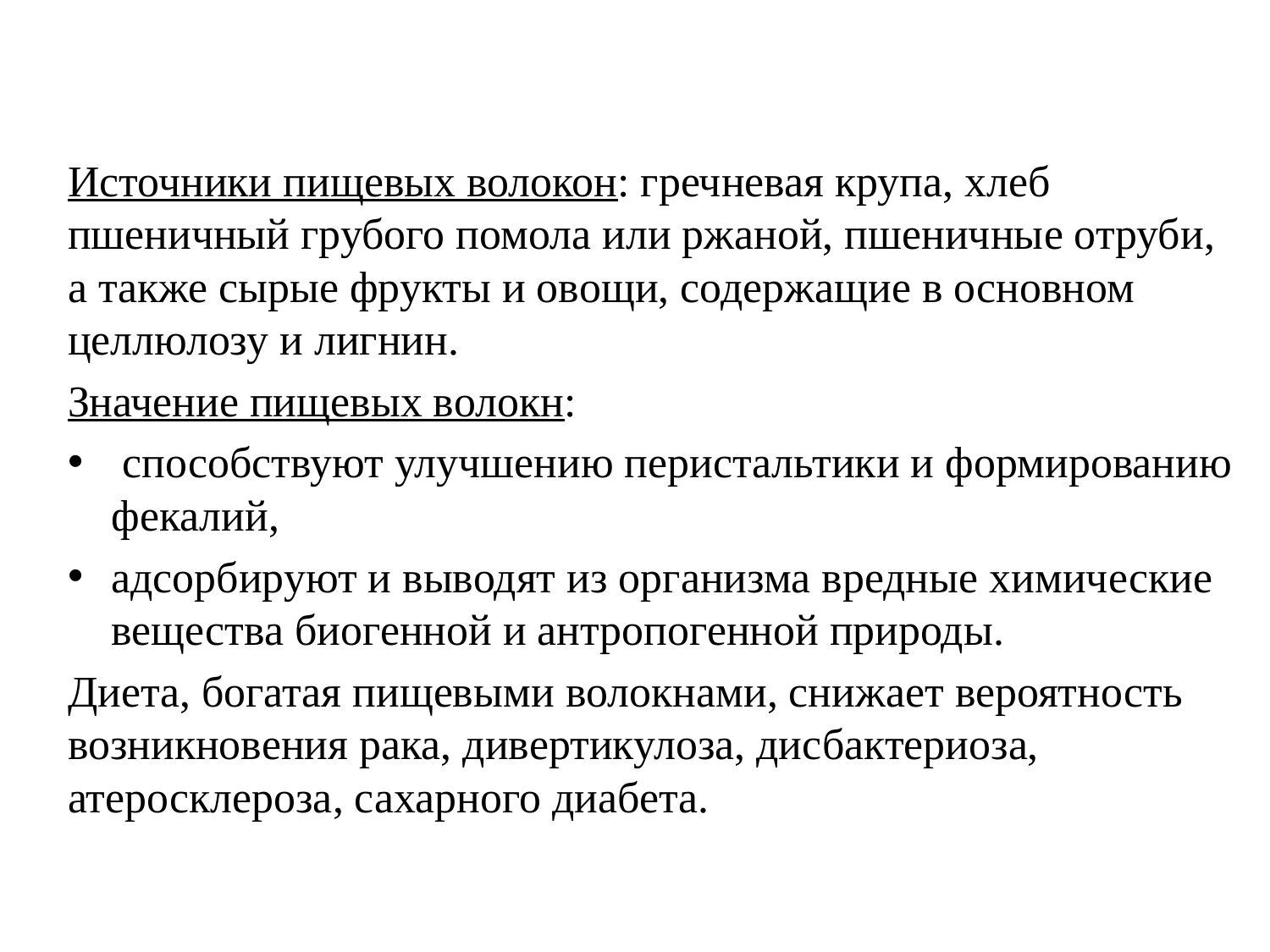

Источники пищевых волокон: гречневая крупа, хлеб пшеничный грубого помола или ржаной, пшеничные отруби, а также сырые фрукты и овощи, содержащие в основном целлюлозу и лигнин.
Значение пищевых волокн:
 способствуют улучшению перистальтики и формированию фекалий,
адсорбируют и выводят из организма вредные химические вещества биогенной и антропогенной природы.
Диета, богатая пищевыми волокнами, снижает вероятность возникновения рака, дивертикулоза, дисбактериоза, атеросклероза, сахарного диабета.